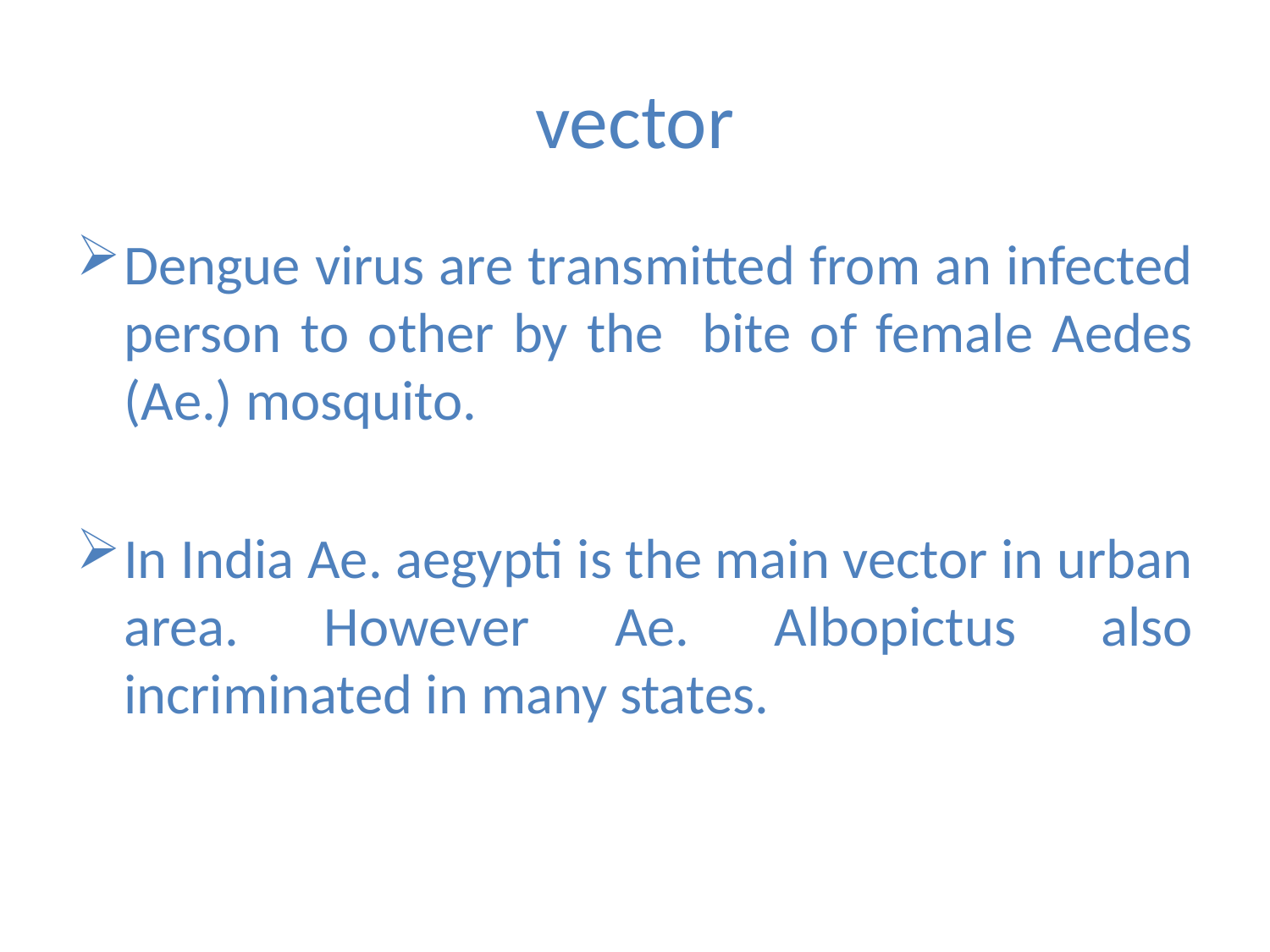

# vector
Dengue virus are transmitted from an infected person to other by the  bite of female Aedes (Ae.) mosquito.

In India Ae. aegypti is the main vector in urban area. However Ae. Albopictus also incriminated in many states.